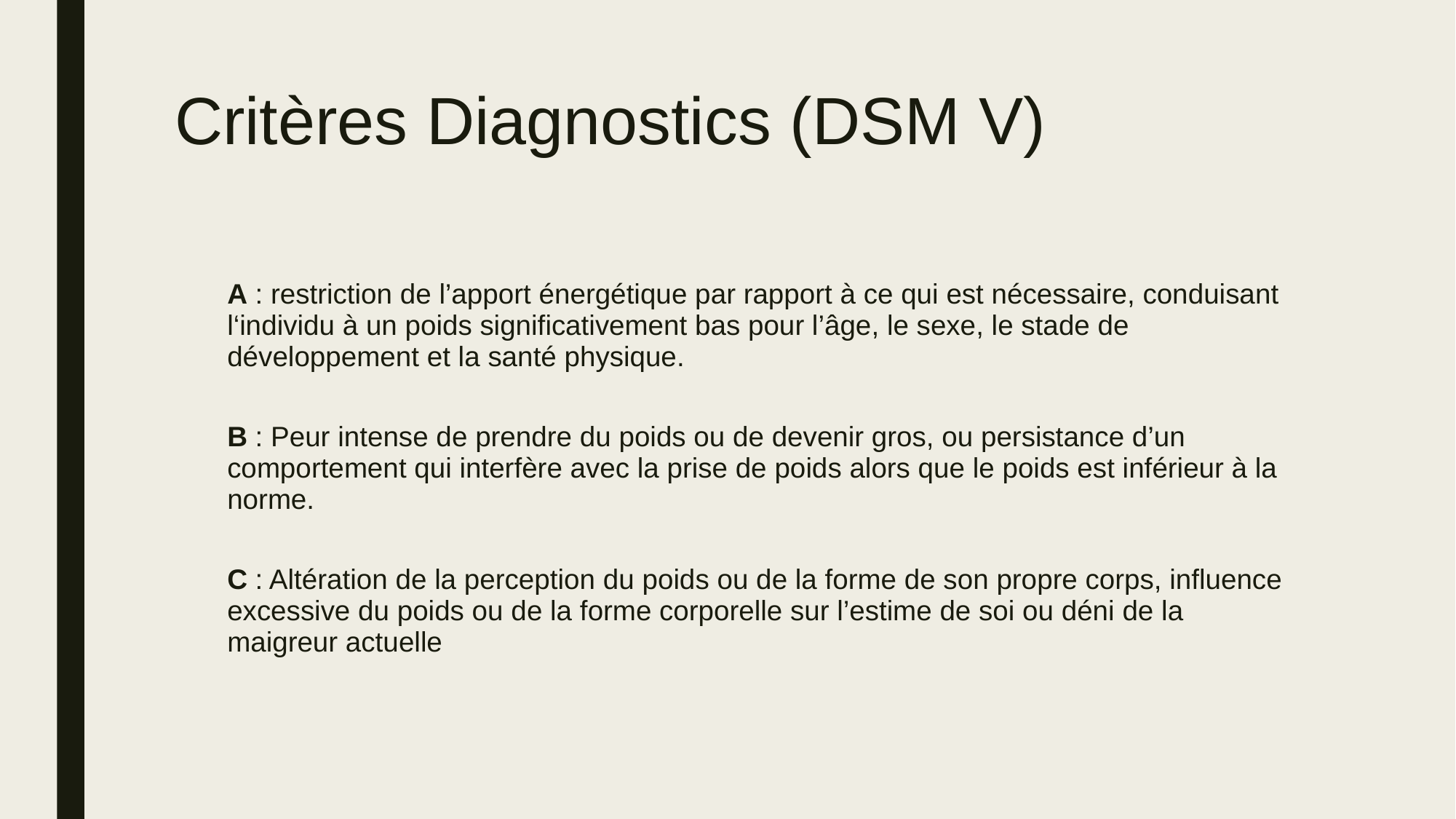

# Critères Diagnostics (DSM V)
A : restriction de l’apport énergétique par rapport à ce qui est nécessaire, conduisant l‘individu à un poids significativement bas pour l’âge, le sexe, le stade de développement et la santé physique.

B : Peur intense de prendre du poids ou de devenir gros, ou persistance d’un comportement qui interfère avec la prise de poids alors que le poids est inférieur à la norme.

C : Altération de la perception du poids ou de la forme de son propre corps, influence excessive du poids ou de la forme corporelle sur l’estime de soi ou déni de la maigreur actuelle